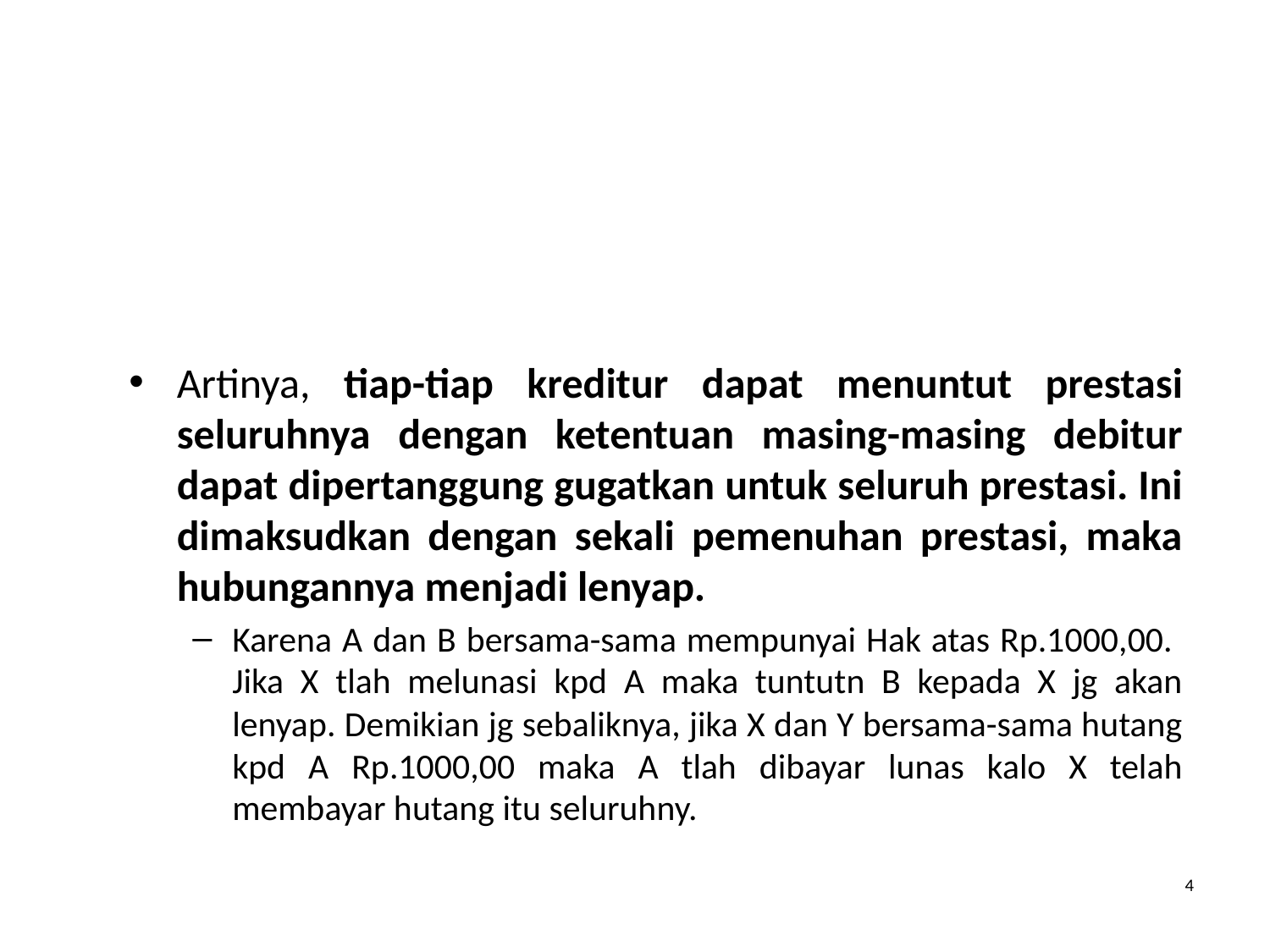

#
Artinya, tiap-tiap kreditur dapat menuntut prestasi seluruhnya dengan ketentuan masing-masing debitur dapat dipertanggung gugatkan untuk seluruh prestasi. Ini dimaksudkan dengan sekali pemenuhan prestasi, maka hubungannya menjadi lenyap.
Karena A dan B bersama-sama mempunyai Hak atas Rp.1000,00.  Jika X tlah melunasi kpd A maka tuntutn B kepada X jg akan lenyap. Demikian jg sebaliknya, jika X dan Y bersama-sama hutang kpd A Rp.1000,00 maka A tlah dibayar lunas kalo X telah membayar hutang itu seluruhny.
4